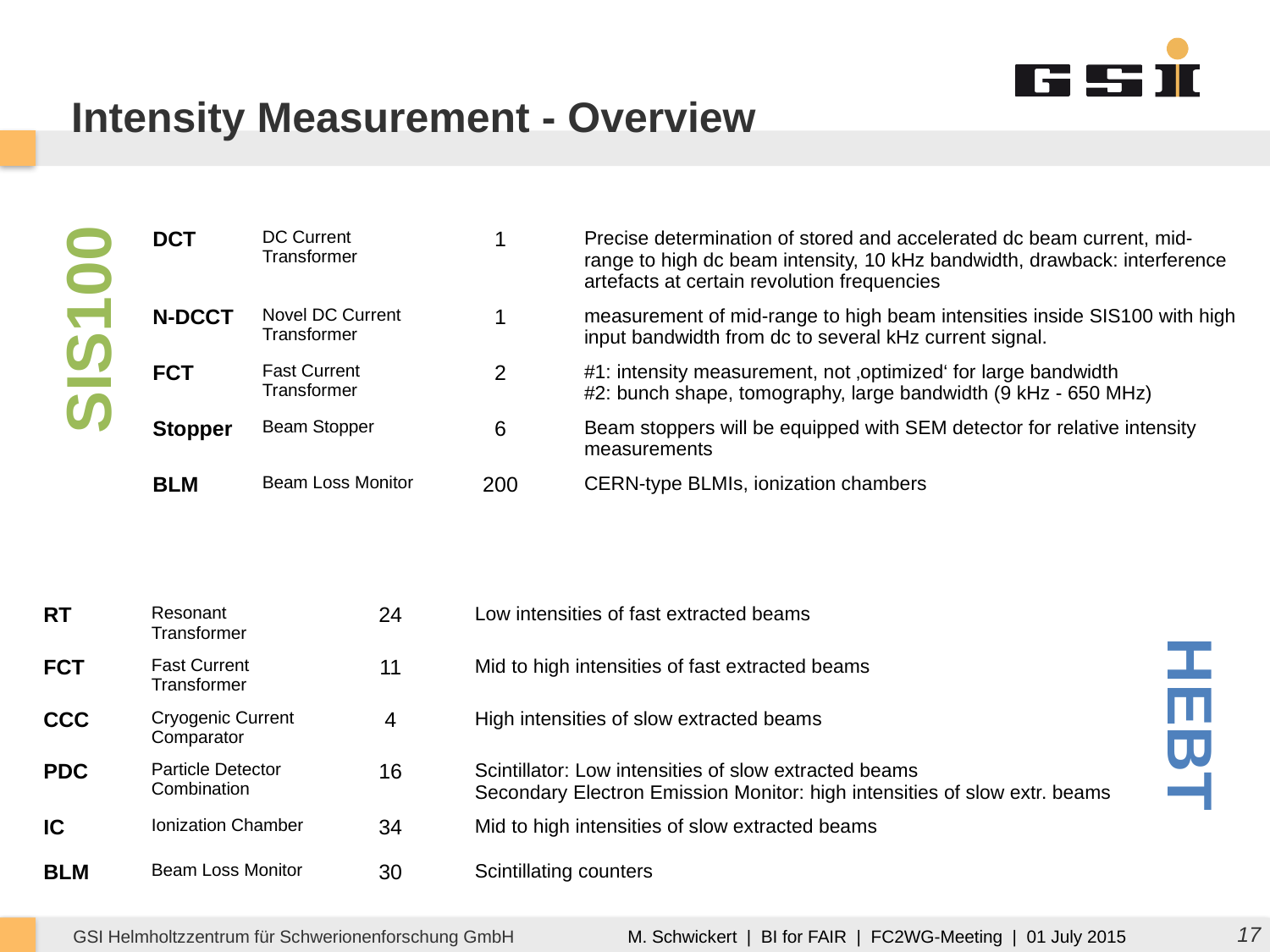

Intensity Measurement - Overview
| System |  | No. of pcs. | Task |
| --- | --- | --- | --- |
| DCT | DC Current Transformer | 1 | Precise determination of stored and accelerated dc beam current, mid-range to high dc beam intensity, 10 kHz bandwidth, drawback: interference artefacts at certain revolution frequencies |
| N-DCCT | Novel DC Current Transformer | 1 | measurement of mid-range to high beam intensities inside SIS100 with high input bandwidth from dc to several kHz current signal. |
| FCT | Fast Current Transformer | 2 | #1: intensity measurement, not ‚optimized‘ for large bandwidth #2: bunch shape, tomography, large bandwidth (9 kHz - 650 MHz) |
| Stopper | Beam Stopper | 6 | Beam stoppers will be equipped with SEM detector for relative intensity measurements |
| BLM | Beam Loss Monitor | 200 | CERN-type BLMIs, ionization chambers |
SIS100
| System |  | No. of pcs. | Task |
| --- | --- | --- | --- |
| RT | Resonant Transformer | 24 | Low intensities of fast extracted beams |
| FCT | Fast Current Transformer | 11 | Mid to high intensities of fast extracted beams |
| CCC | Cryogenic Current Comparator | 4 | High intensities of slow extracted beams |
| PDC | Particle Detector Combination | 16 | Scintillator: Low intensities of slow extracted beams Secondary Electron Emission Monitor: high intensities of slow extr. beams |
| IC | Ionization Chamber | 34 | Mid to high intensities of slow extracted beams |
| BLM | Beam Loss Monitor | 30 | Scintillating counters |
HEBT
17
M. Schwickert  |  BI for FAIR  |  FC2WG-Meeting  |  01 July 2015